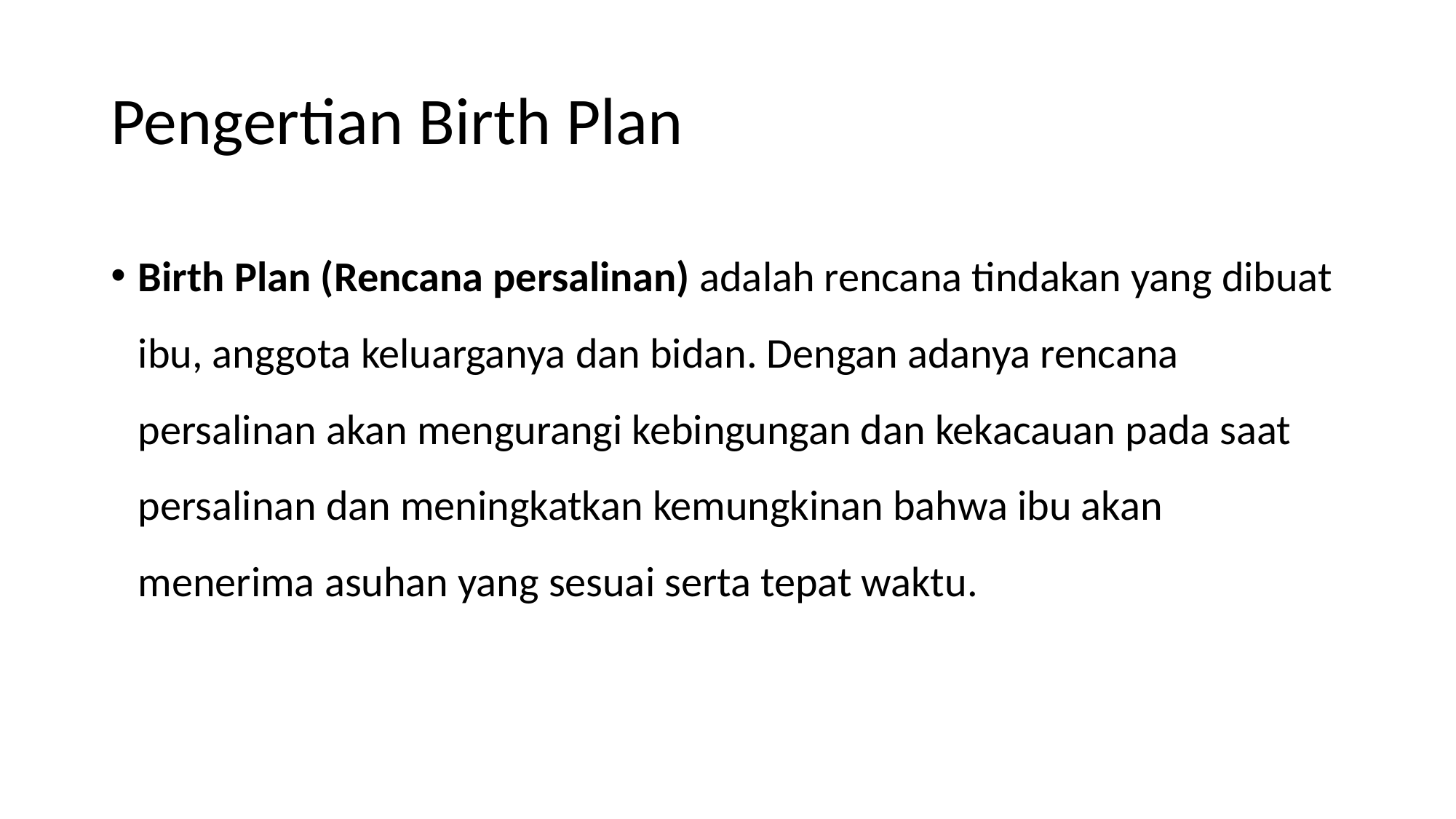

# Pengertian Birth Plan
Birth Plan (Rencana persalinan) adalah rencana tindakan yang dibuat ibu, anggota keluarganya dan bidan. Dengan adanya rencana persalinan akan mengurangi kebingungan dan kekacauan pada saat persalinan dan meningkatkan kemungkinan bahwa ibu akan menerima asuhan yang sesuai serta tepat waktu.